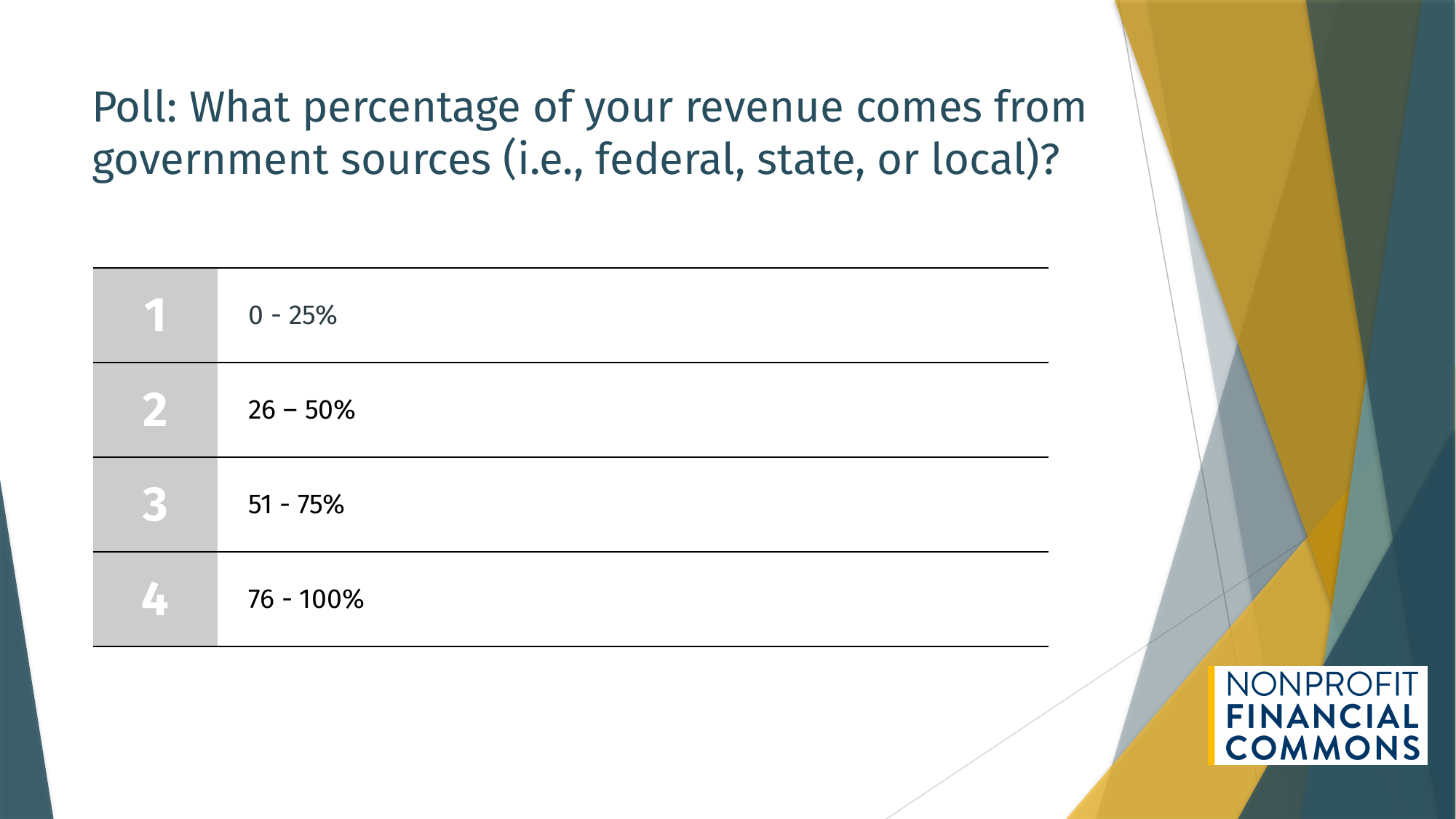

# Poll: What percentage of your revenue comes from government sources (i.e., federal, state, or local)?
| 1 | 0 - 25% |
| --- | --- |
| 2 | 26 – 50% |
| 3 | 51 - 75% |
| 4 | 76 - 100% |